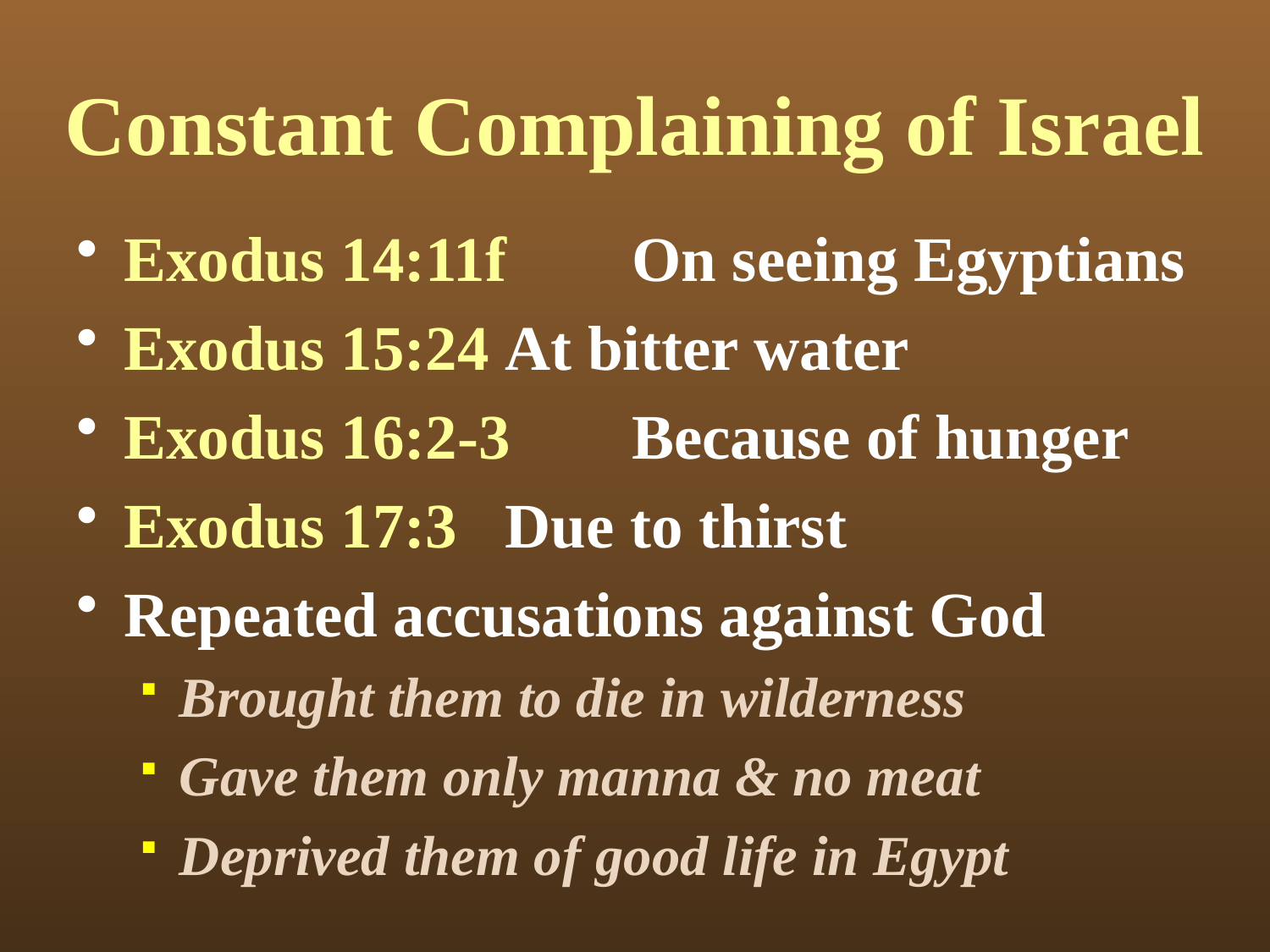

# Constant Complaining of Israel
Exodus 14:11f	On seeing Egyptians
Exodus 15:24	At bitter water
Exodus 16:2-3	Because of hunger
Exodus 17:3	Due to thirst
Repeated accusations against God
Brought them to die in wilderness
Gave them only manna & no meat
Deprived them of good life in Egypt